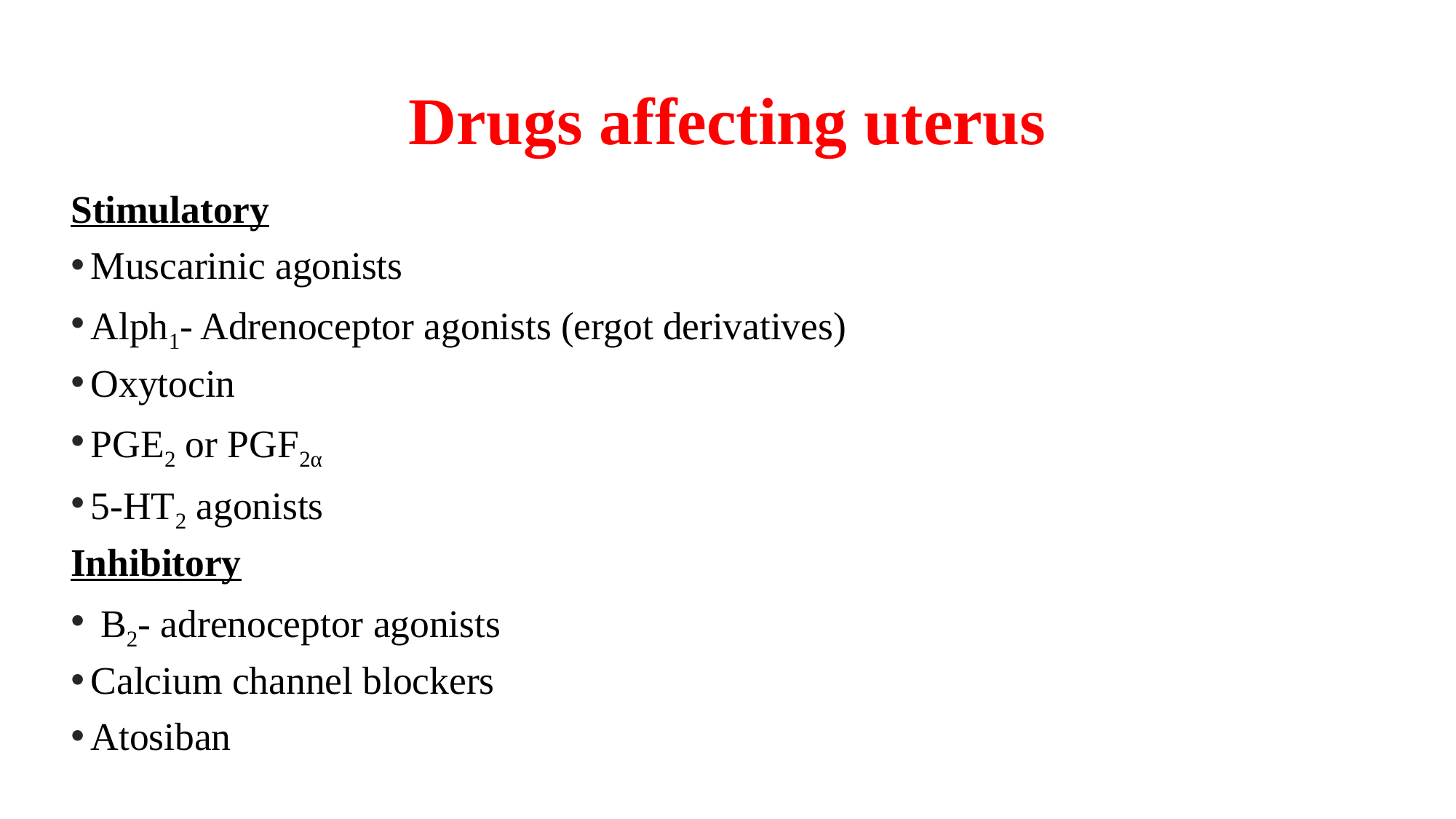

# Drugs affecting uterus
Stimulatory
Muscarinic agonists
Αlph1- Adrenoceptor agonists (ergot derivatives)
Oxytocin
PGE2 or PGF2α
5-HT2 agonists
Inhibitory
 B2- adrenoceptor agonists
Calcium channel blockers
Atosiban